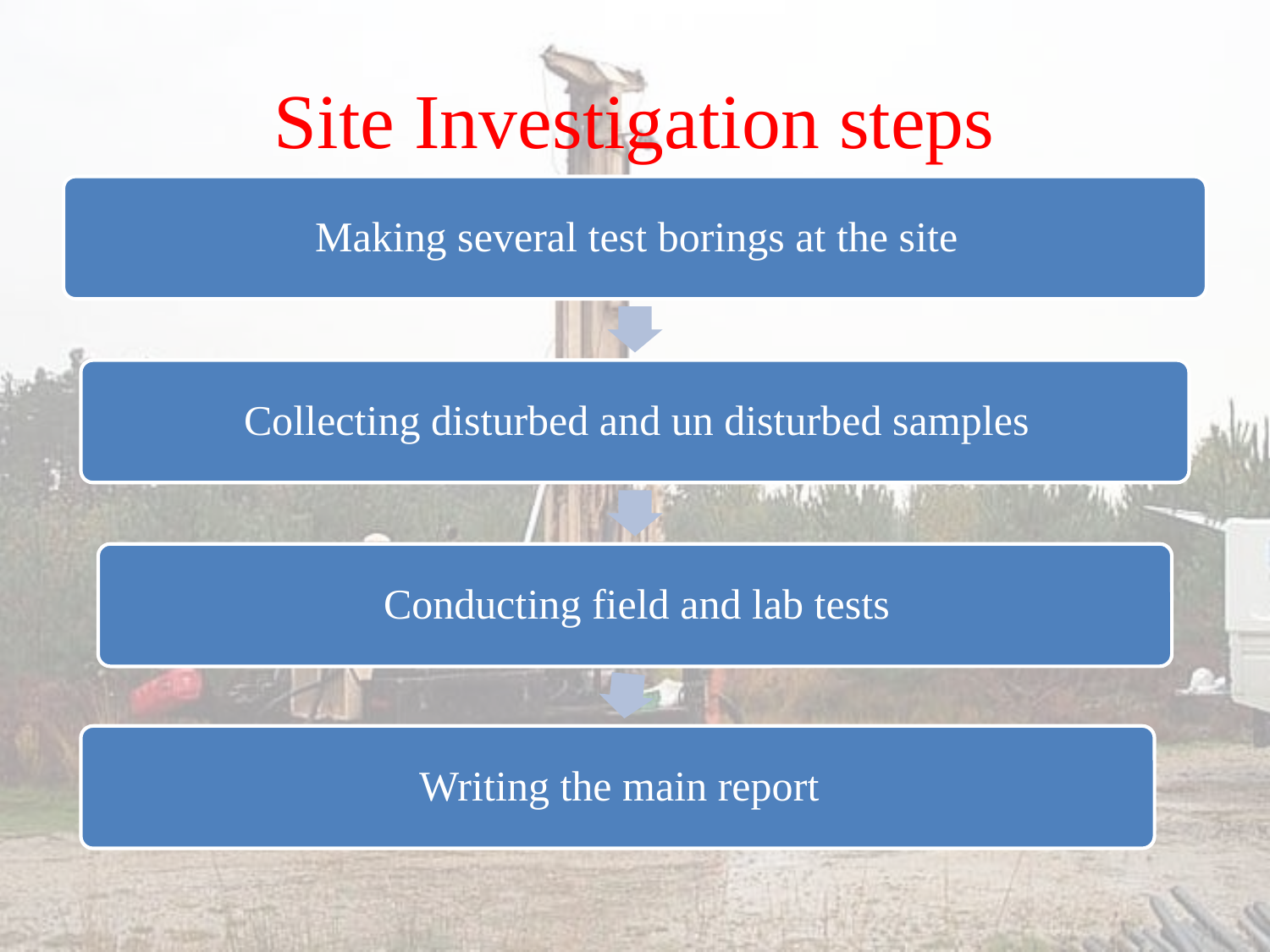

# Site Investigation steps
Making several test borings at the site

Collecting disturbed and un disturbed samples

Conducting field and lab tests

Writing the main report